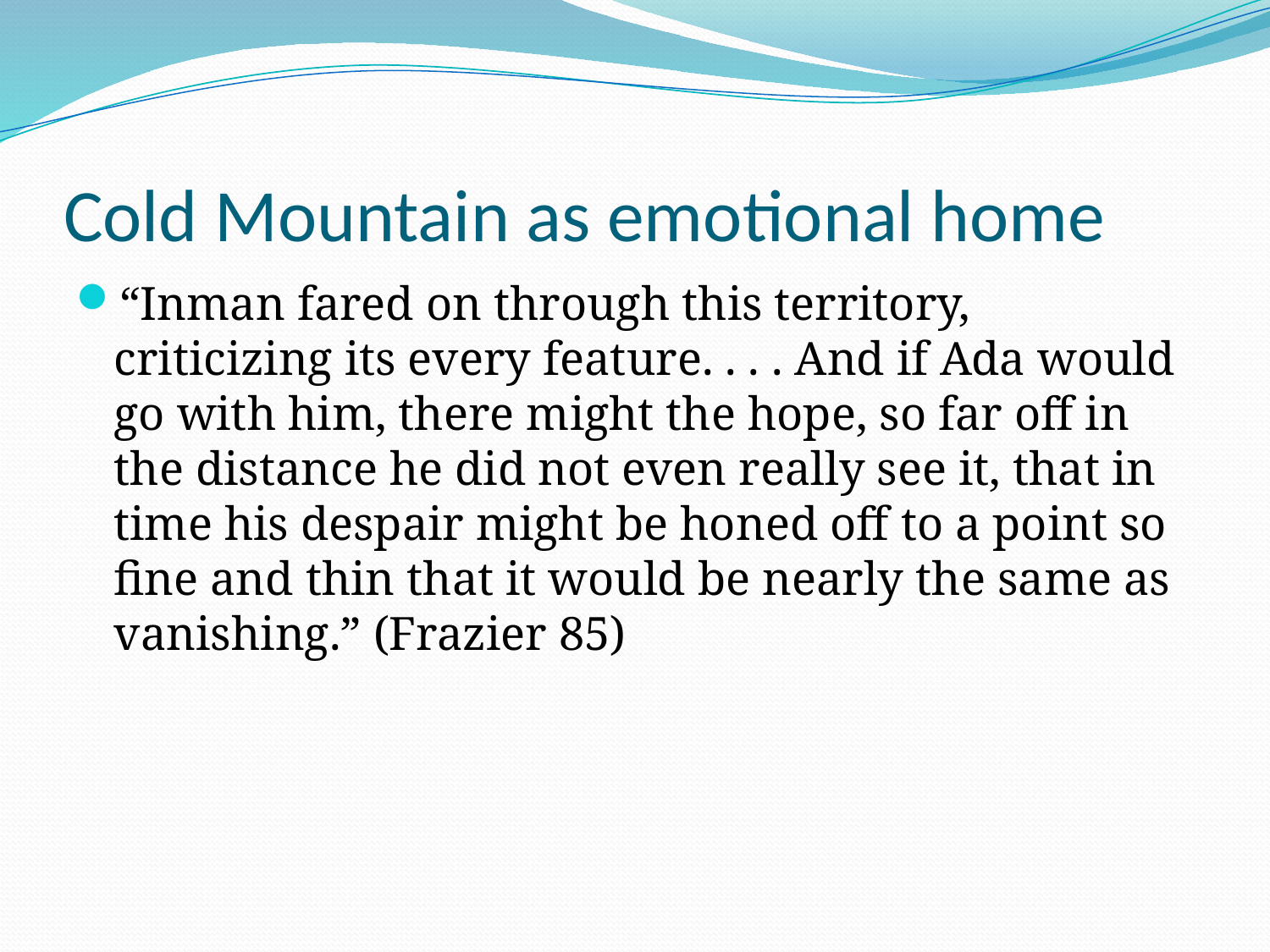

# Cold Mountain as emotional home
“Inman fared on through this territory, criticizing its every feature. . . . And if Ada would go with him, there might the hope, so far off in the distance he did not even really see it, that in time his despair might be honed off to a point so fine and thin that it would be nearly the same as vanishing.” (Frazier 85)